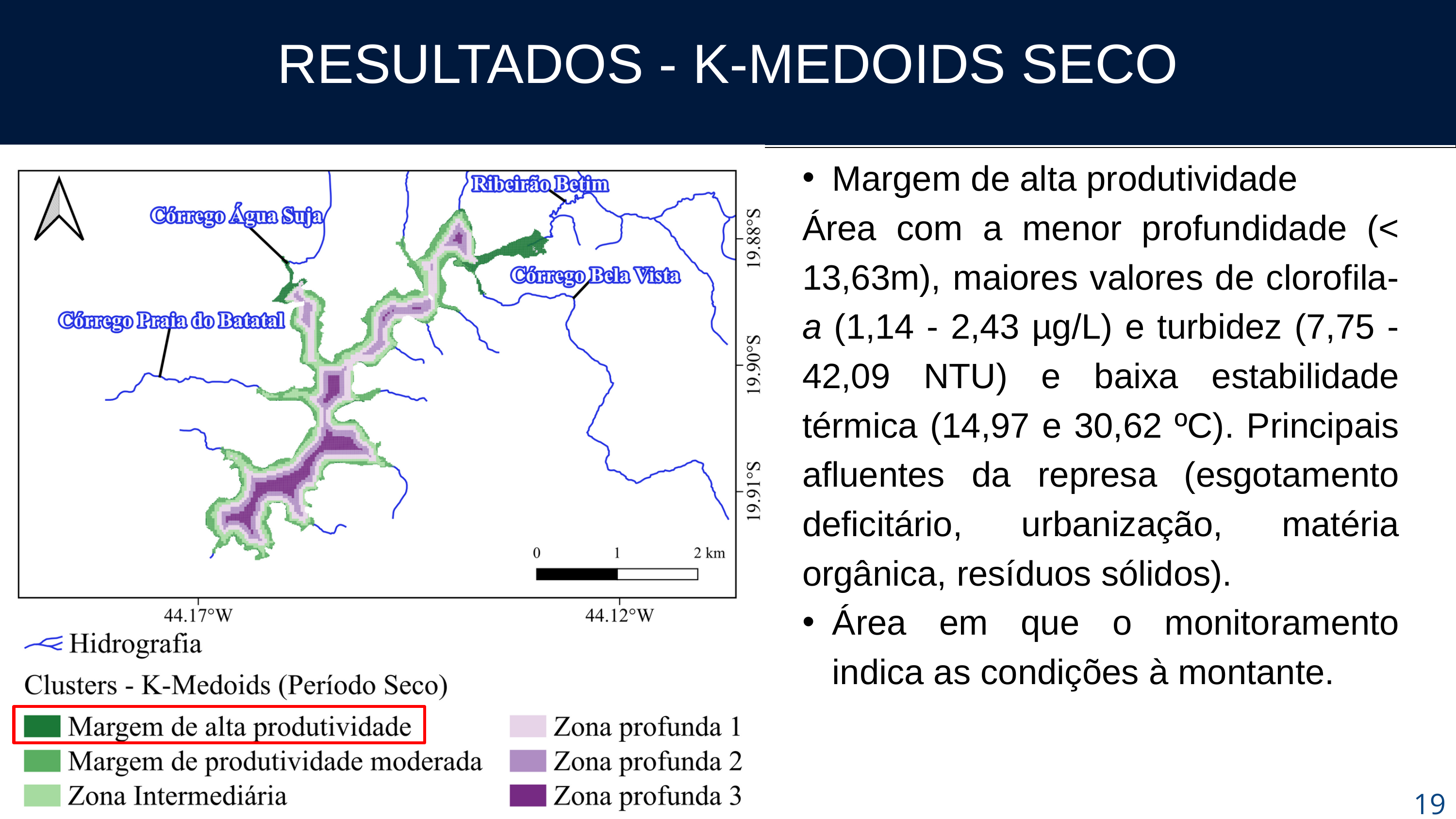

RESULTADOS - K-MEDOIDS SECO

Margem de alta produtividade
Área com a menor profundidade (< 13,63m), maiores valores de clorofila-a (1,14 - 2,43 µg/L) e turbidez (7,75 - 42,09 NTU) e baixa estabilidade térmica (14,97 e 30,62 ºC). Principais afluentes da represa (esgotamento deficitário, urbanização, matéria orgânica, resíduos sólidos).
Área em que o monitoramento indica as condições à montante.

19